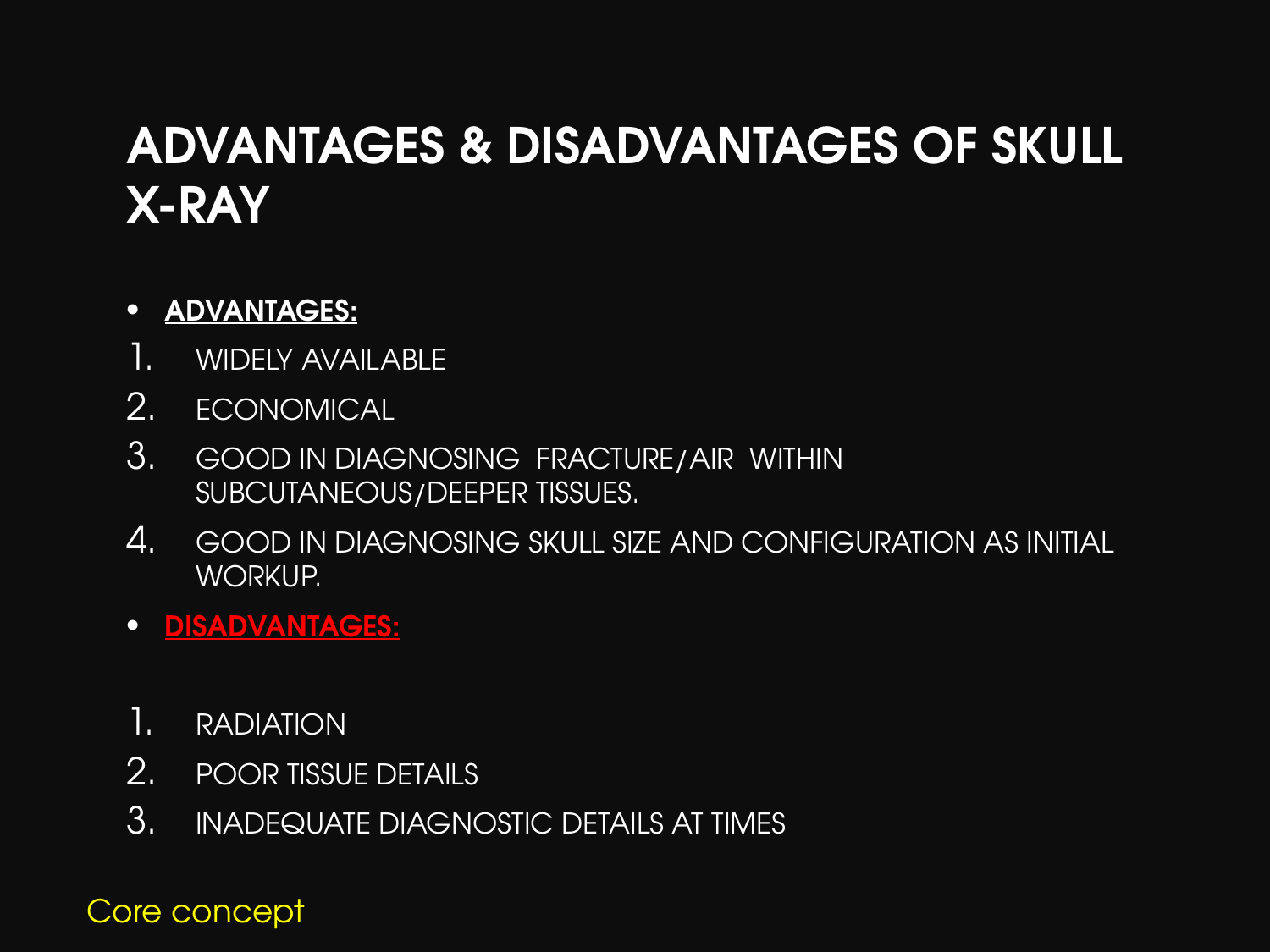

# ADVANTAGES & DISADVANTAGES of skull X-ray
ADVANTAGES:
Widely available
Economical
Good in diagnosing  fracture/air  within subcutaneous/deeper tissues.
Good in diagnosing skull size and configuration as initial workup.
DISADVANTAGES:

Radiation
Poor tissue details
Inadequate diagnostic details at times

Core concept